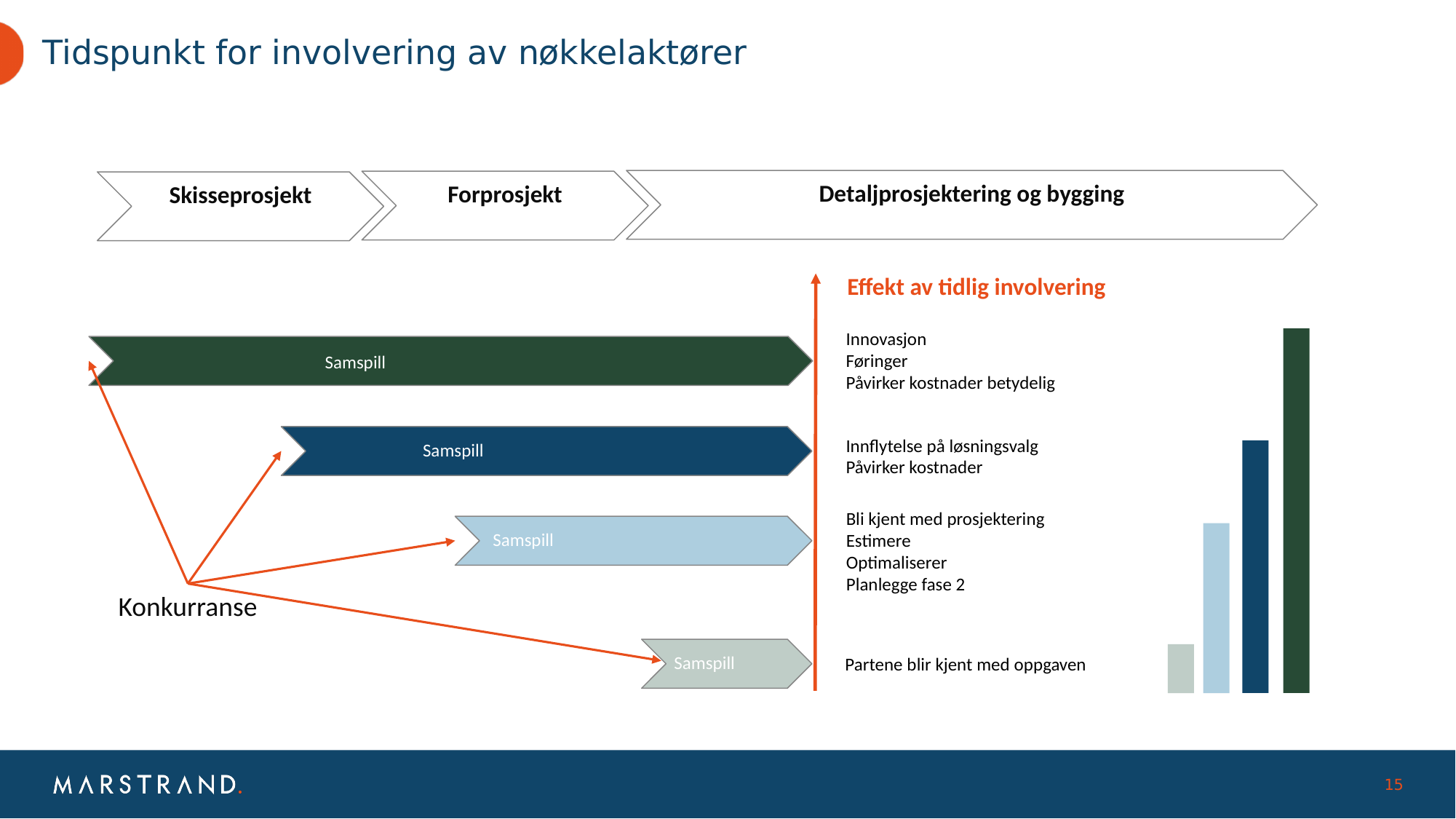

# Tidspunkt for involvering av nøkkelaktører
Detaljprosjektering og bygging
Forprosjekt
Skisseprosjekt
Effekt av tidlig involvering
Innovasjon
Føringer
Påvirker kostnader betydelig

Samspill

Innflytelse på løsningsvalg
Påvirker kostnader
Samspill

Bli kjent med prosjektering
Estimere
Optimaliserer
Planlegge fase 2

Samspill

Konkurranse

Samspill
Partene blir kjent med oppgaven